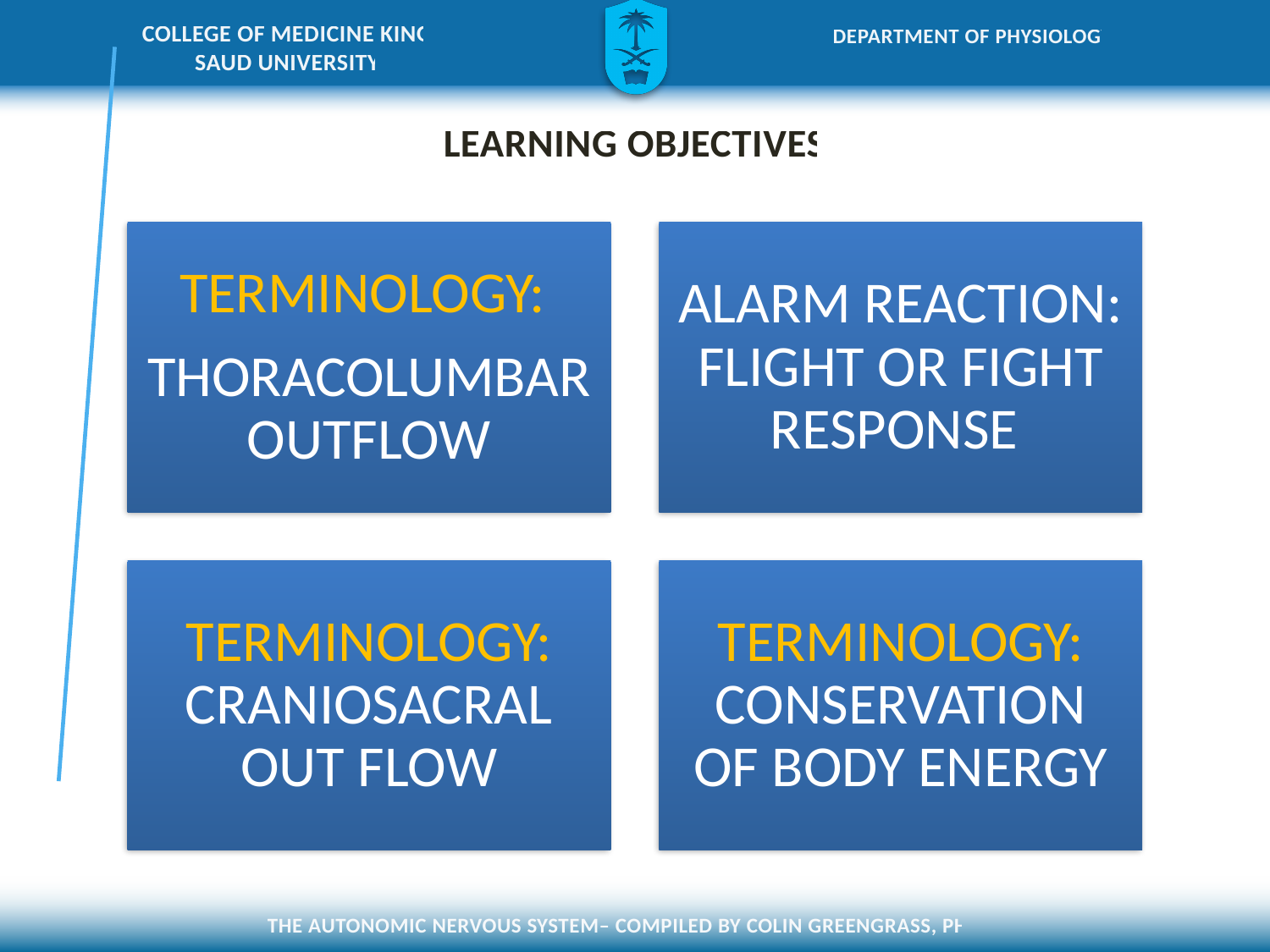

# LEARNING OBJECTIVES
TERMINOLOGY:
THORACOLUMBAR OUTFLOW
ALARM REACTION: FLIGHT OR FIGHT RESPONSE
TERMINOLOGY: CRANIOSACRAL OUT FLOW
TERMINOLOGY: CONSERVATION OF BODY ENERGY